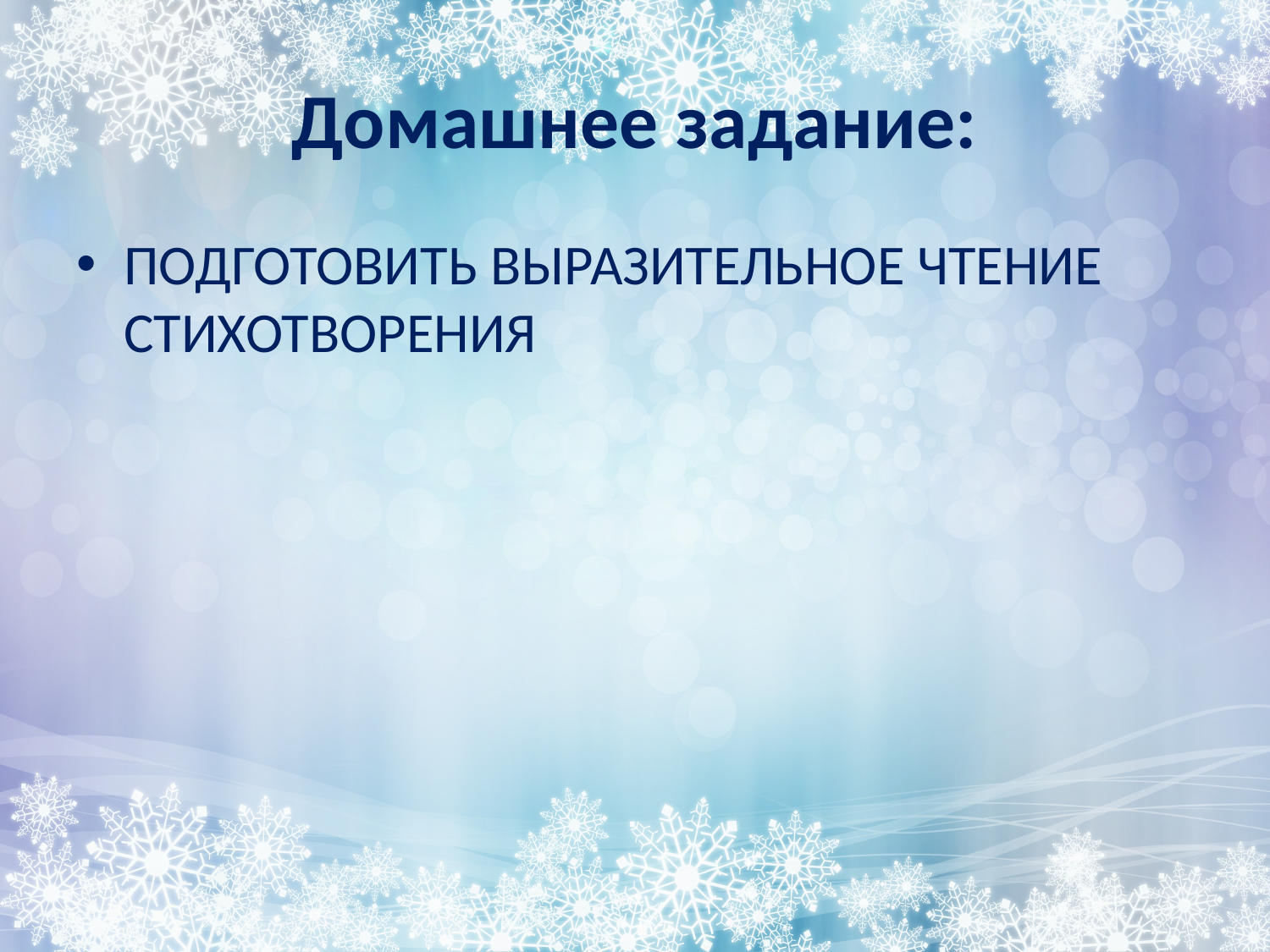

# Домашнее задание:
Подготовить выразительное чтение стихотворения